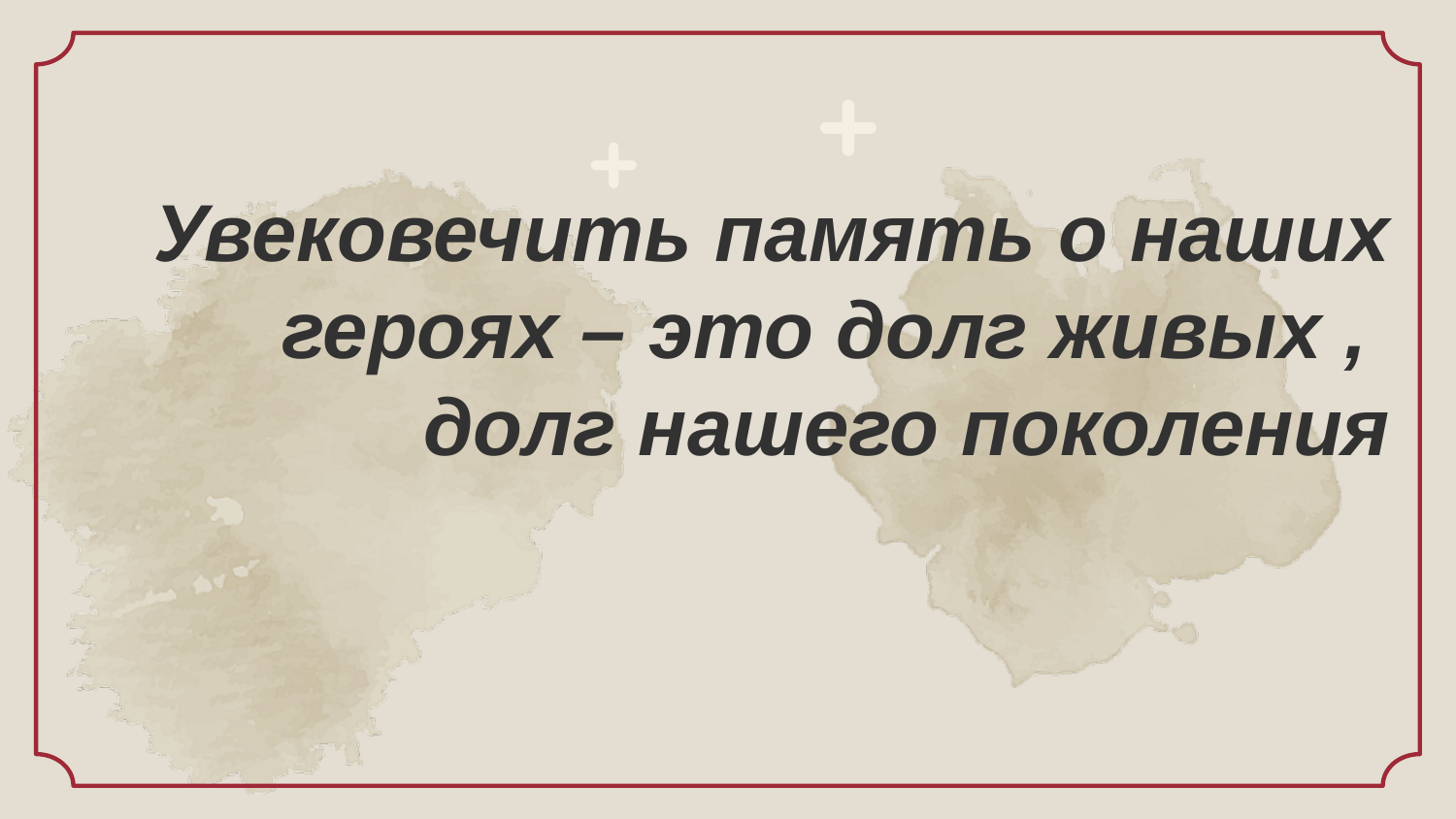

# Увековечить память о наших героях – это долг живых , долг нашего поколения